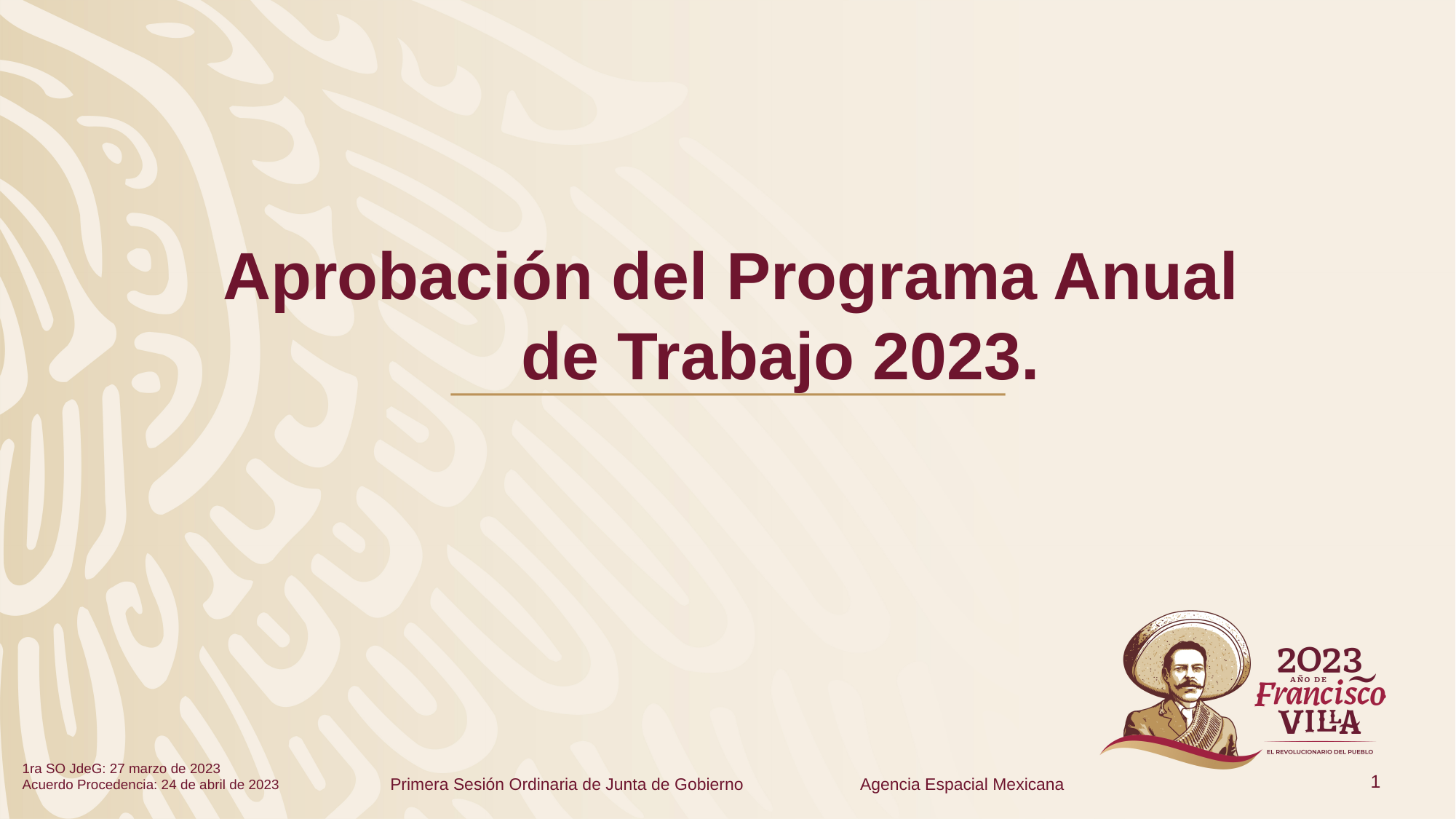

Aprobación del Programa Anual de Trabajo 2023.
1ra SO JdeG: 27 marzo de 2023
Acuerdo Procedencia: 24 de abril de 2023
1
Primera Sesión Ordinaria de Junta de Gobierno                         Agencia Espacial Mexicana